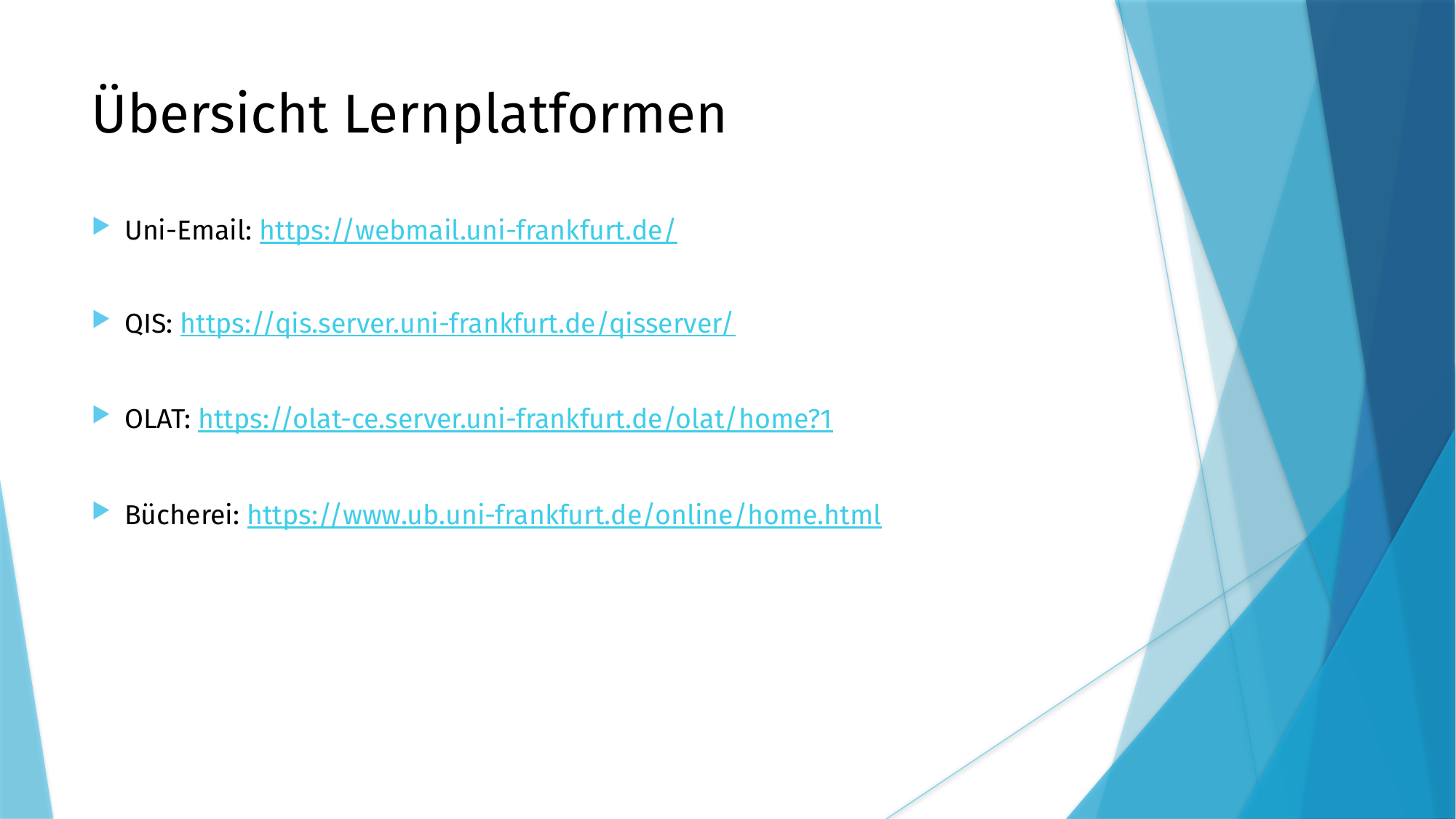

Übersicht Lernplatformen
 Uni-Email: https://webmail.uni-frankfurt.de/

 QIS: https://qis.server.uni-frankfurt.de/qisserver/

 OLAT: https://olat-ce.server.uni-frankfurt.de/olat/home?1

 Bücherei: https://www.ub.uni-frankfurt.de/online/home.html